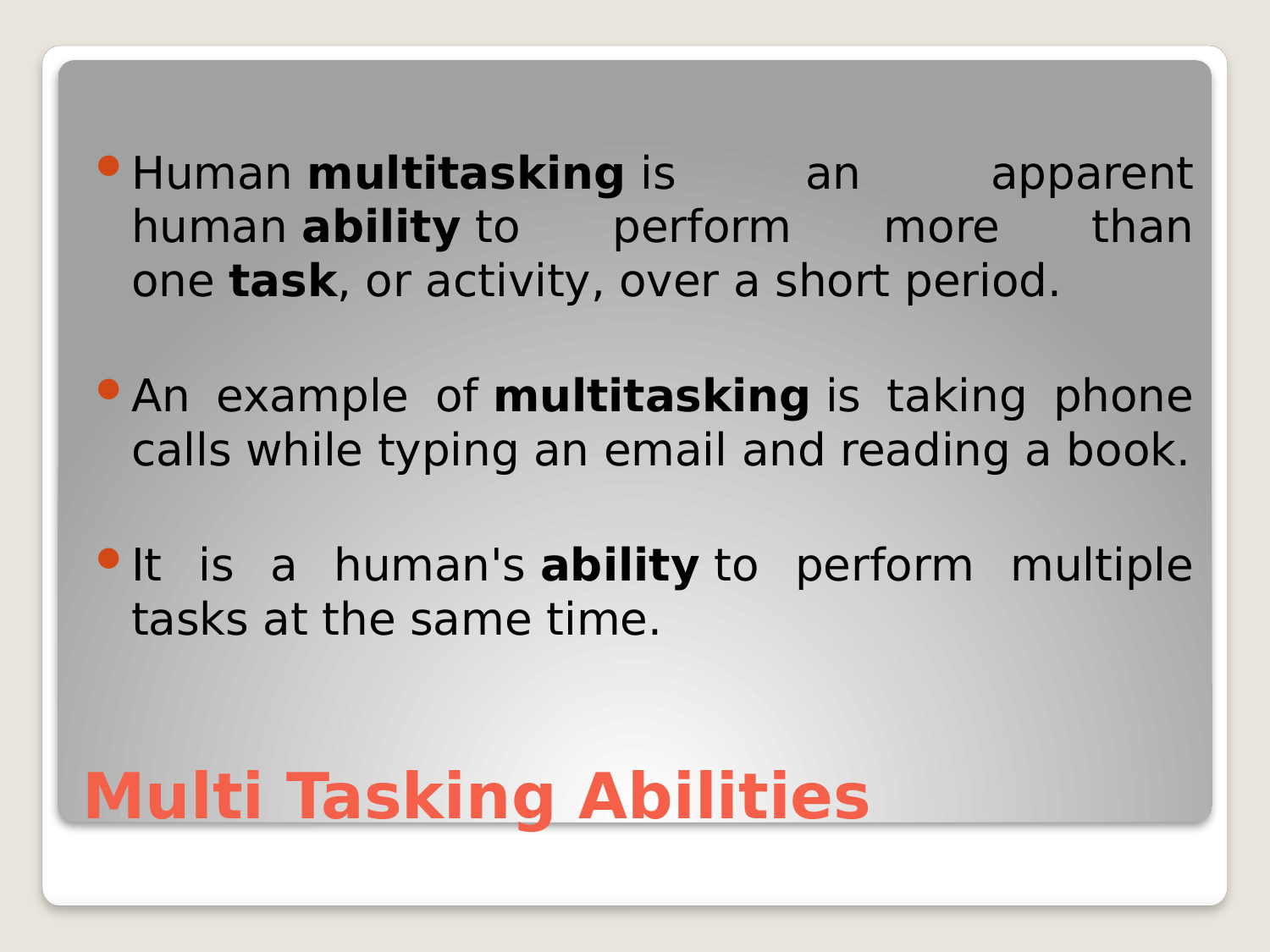

Human multitasking is an apparent human ability to perform more than one task, or activity, over a short period.

An example of multitasking is taking phone calls while typing an email and reading a book.

It is a human's ability to perform multiple tasks at the same time.
# Multi Tasking Abilities